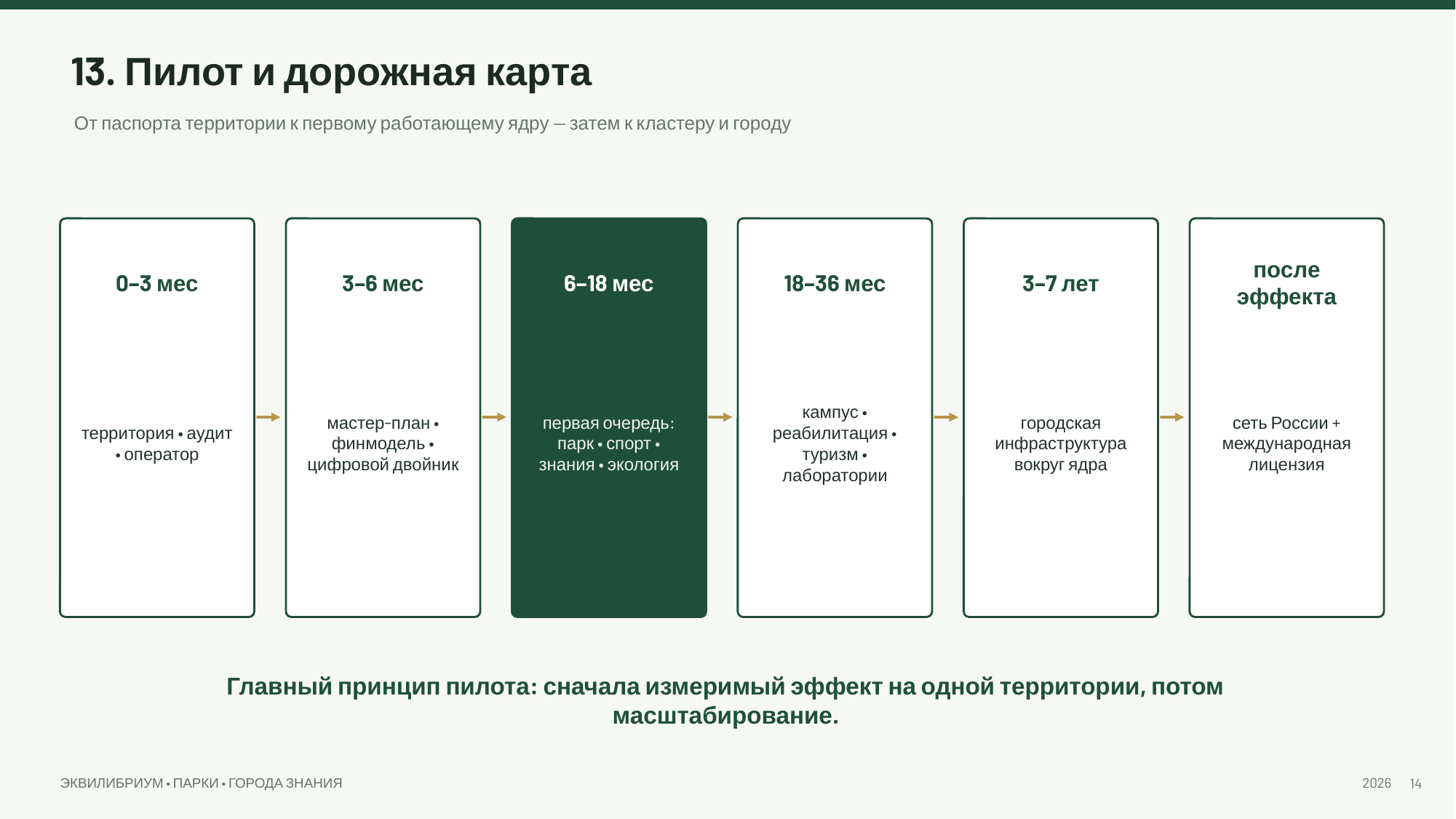

13. Пилот и дорожная карта
От паспорта территории к первому работающему ядру — затем к кластеру и городу

0–3 мес
3–6 мес
6–18 мес
18–36 мес
3–7 лет
после эффекта
территория • аудит • оператор
мастер-план • финмодель • цифровой двойник
первая очередь: парк • спорт • знания • экология
кампус • реабилитация • туризм • лаборатории
городская инфраструктура вокруг ядра
сеть России + международная лицензия

Главный принцип пилота: сначала измеримый эффект на одной территории, потом масштабирование.
14